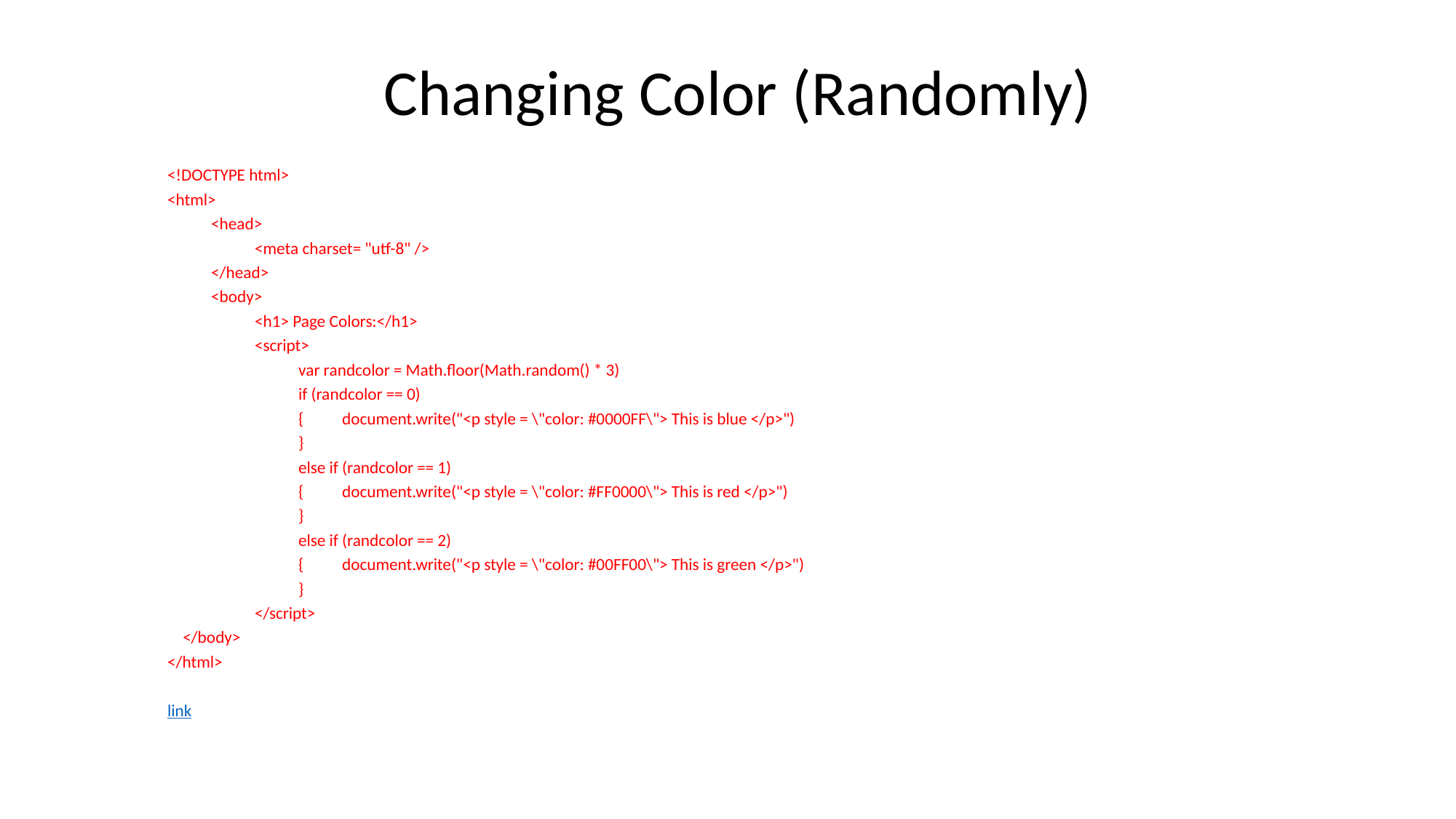

# Changing Color (Randomly)
<!DOCTYPE html>
<html>
	<head>
		<meta charset= "utf-8" />
	</head>
	<body>
		<h1> Page Colors:</h1>
		<script>
			var randcolor = Math.floor(Math.random() * 3)
			if (randcolor == 0)
			{	document.write("<p style = \"color: #0000FF\"> This is blue </p>")
			}
			else if (randcolor == 1)
			{	document.write("<p style = \"color: #FF0000\"> This is red </p>")
			}
			else if (randcolor == 2)
			{	document.write("<p style = \"color: #00FF00\"> This is green </p>")
			}
		</script>
    </body>
</html>

link